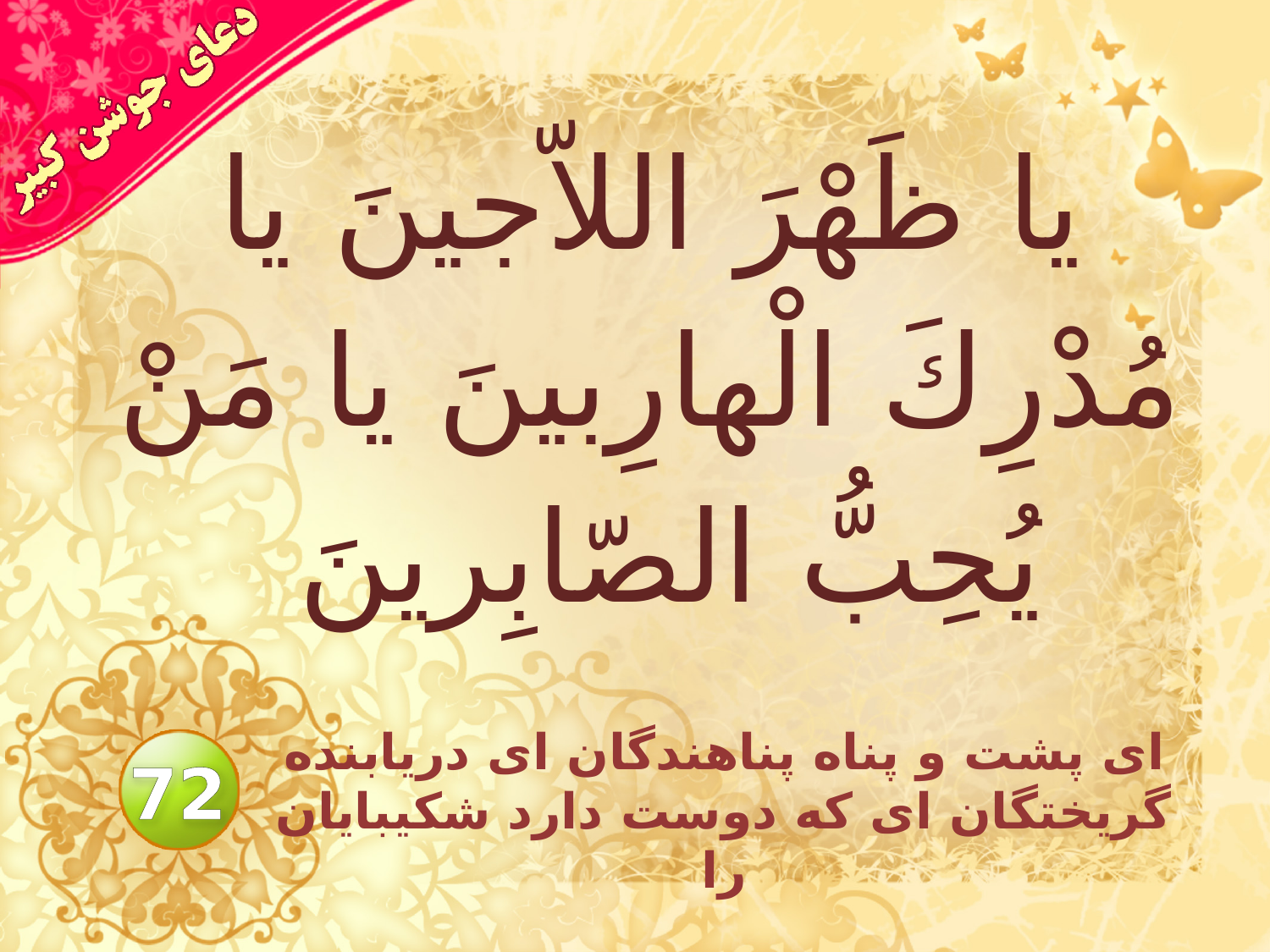

# يا ظَهْرَ اللاّجينَ يا مُدْرِكَ الْهارِبينَ يا مَنْ يُحِبُّ الصّابِرينَ
اى پشت و پناه پناهندگان اى دريابنده گريختگان اى كه دوست دارد شكيبايان را

72